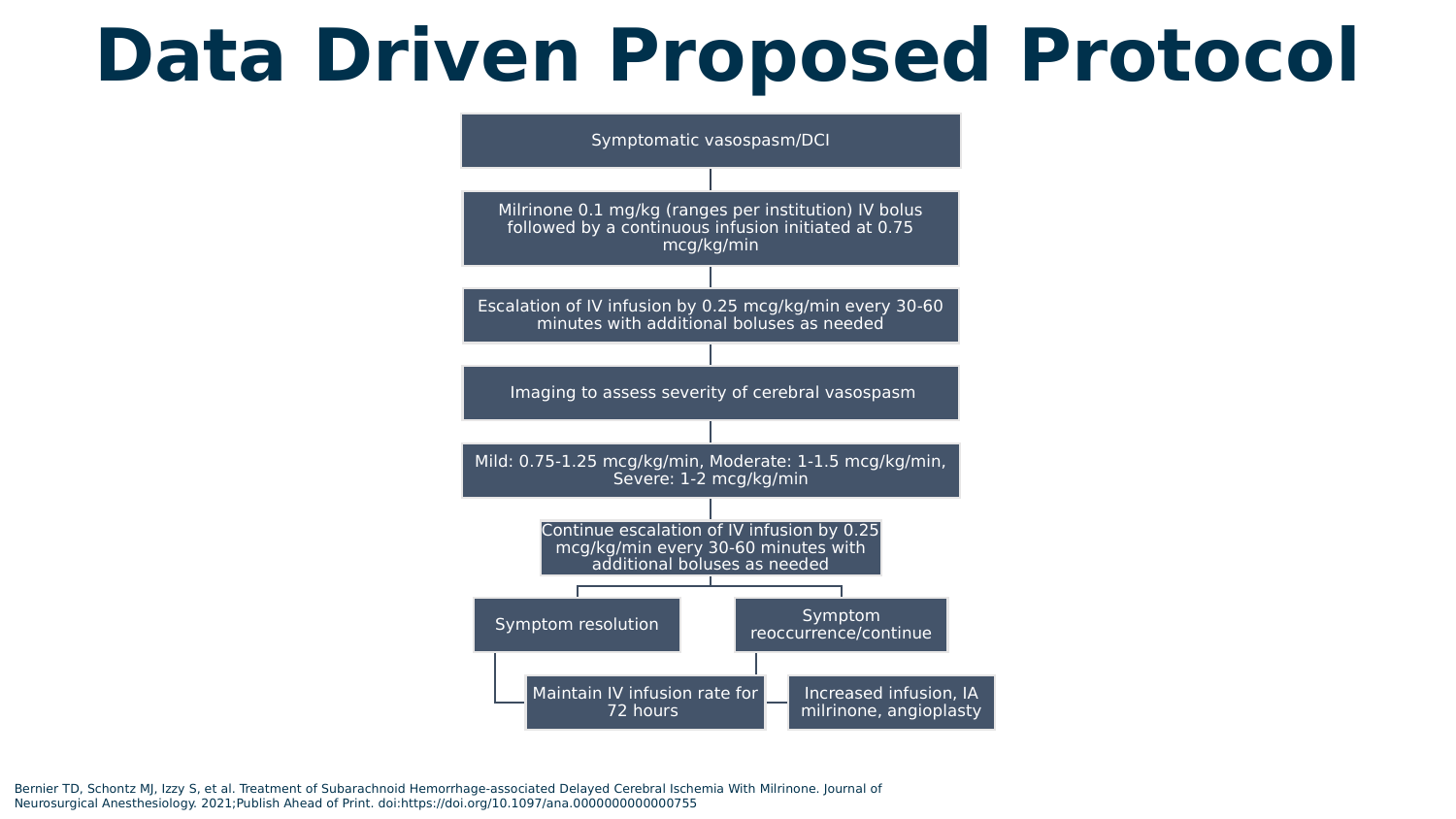

Data Driven Proposed Protocol
Symptomatic vasospasm/DCI
Milrinone 0.1 mg/kg (ranges per institution) IV bolus followed by a continuous infusion initiated at 0.75 mcg/kg/min
Escalation of IV infusion by 0.25 mcg/kg/min every 30-60 minutes with additional boluses as needed
 Imaging to assess severity of cerebral vasospasm
Mild: 0.75-1.25 mcg/kg/min, Moderate: 1-1.5 mcg/kg/min, Severe: 1-2 mcg/kg/min
Continue escalation of IV infusion by 0.25 mcg/kg/min every 30-60 minutes with additional boluses as needed
Symptom resolution
Maintain IV infusion rate for 72 hours
Symptom reoccurrence/continue
Increased infusion, IA milrinone, angioplasty

Bernier TD, Schontz MJ, Izzy S, et al. Treatment of Subarachnoid Hemorrhage-associated Delayed Cerebral Ischemia With Milrinone. Journal of Neurosurgical Anesthesiology. 2021;Publish Ahead of Print. doi:https://doi.org/10.1097/ana.0000000000000755